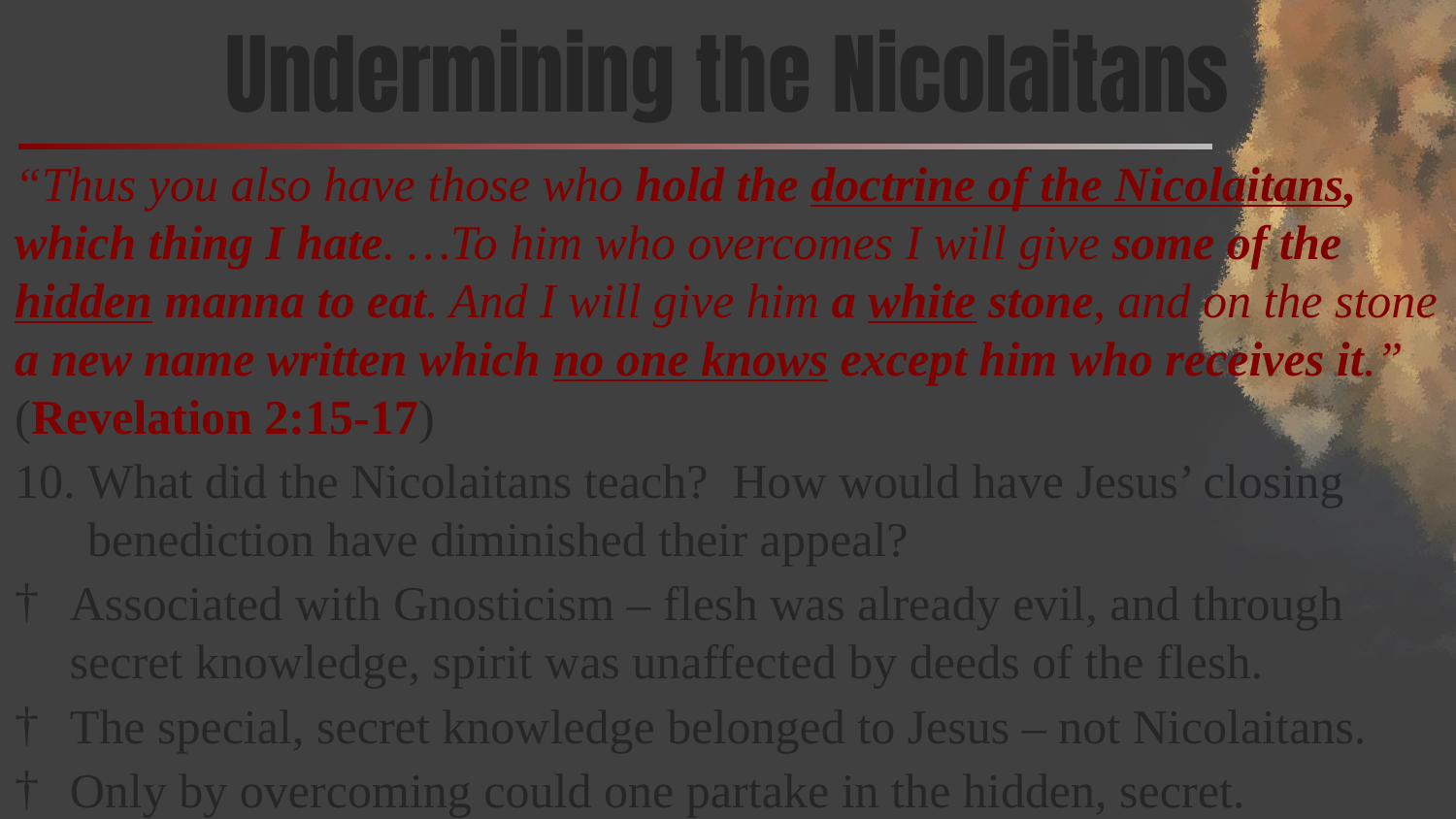

# Undermining the Nicolaitans
“Thus you also have those who hold the doctrine of the Nicolaitans, which thing I hate. …To him who overcomes I will give some of the hidden manna to eat. And I will give him a white stone, and on the stone a new name written which no one knows except him who receives it.” (Revelation 2:15-17)
What did the Nicolaitans teach?  How would have Jesus’ closing benediction have diminished their appeal?
Associated with Gnosticism – flesh was already evil, and through secret knowledge, spirit was unaffected by deeds of the flesh.
The special, secret knowledge belonged to Jesus – not Nicolaitans.
Only by overcoming could one partake in the hidden, secret.